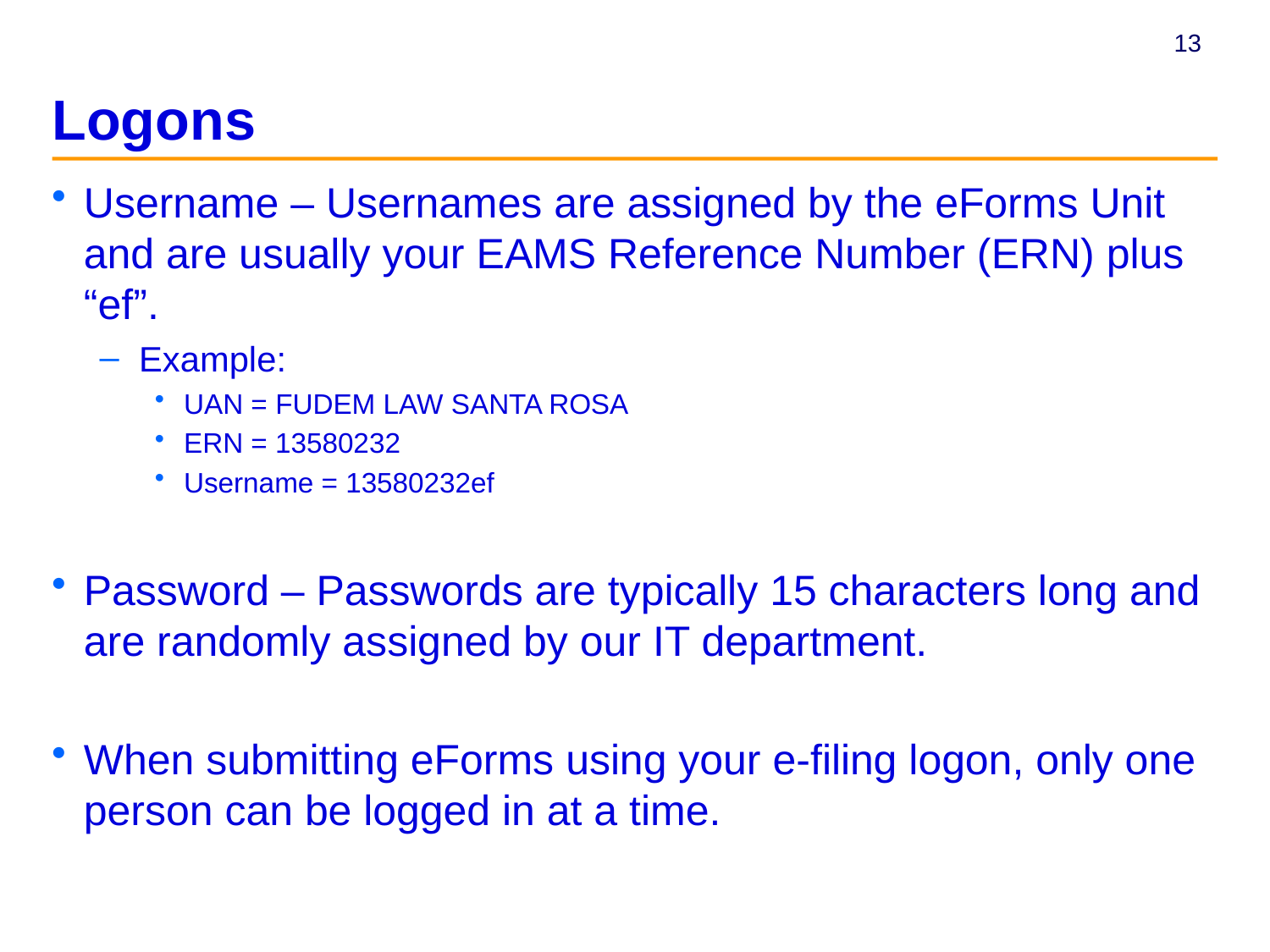

# Logons
Username – Usernames are assigned by the eForms Unit and are usually your EAMS Reference Number (ERN) plus “ef”.
Example:
UAN = FUDEM LAW SANTA ROSA
ERN = 13580232
Username = 13580232ef

Password – Passwords are typically 15 characters long and are randomly assigned by our IT department.

When submitting eForms using your e-filing logon, only one person can be logged in at a time.